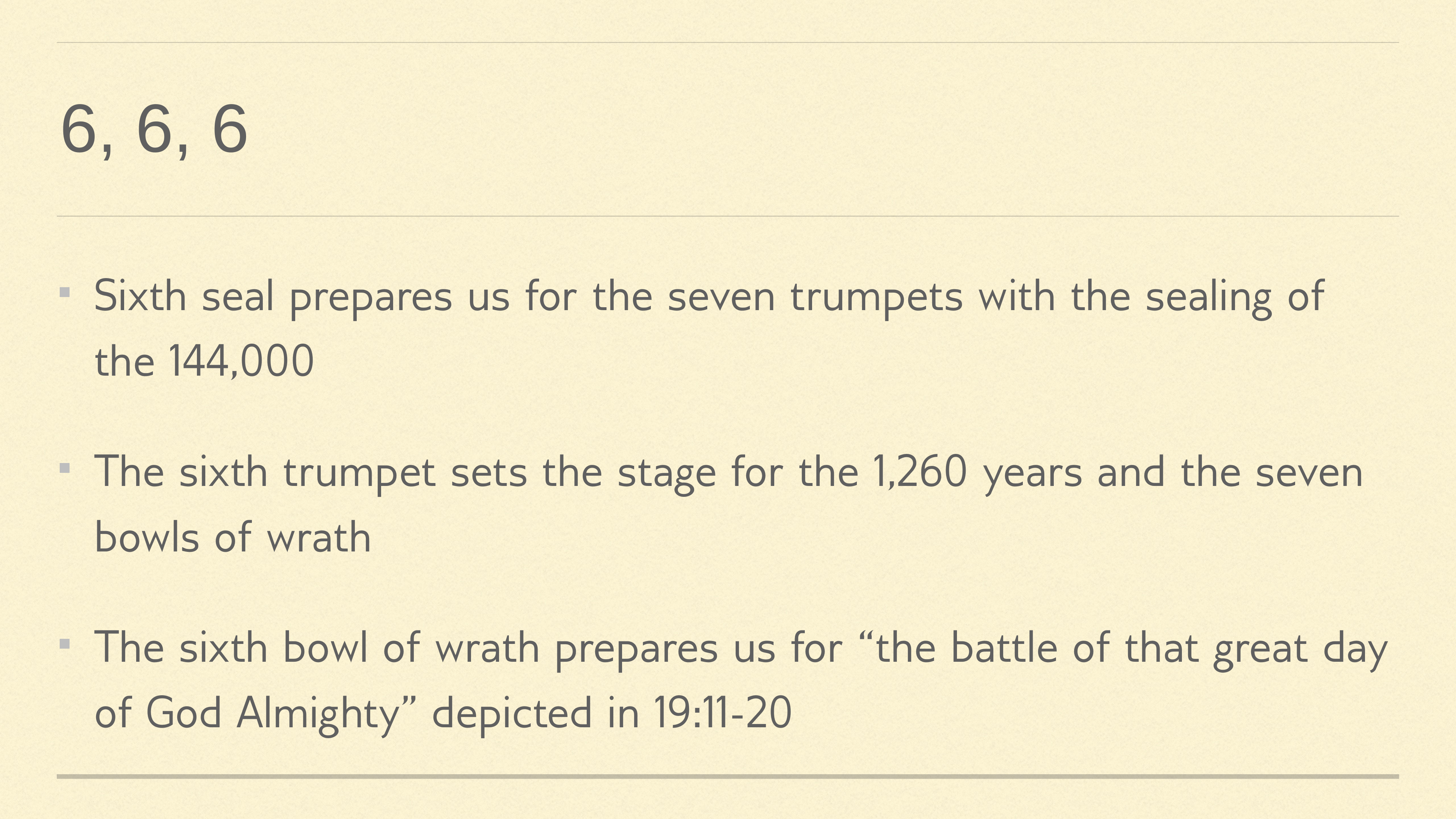

# 6, 6, 6
Sixth seal prepares us for the seven trumpets with the sealing of the 144,000
The sixth trumpet sets the stage for the 1,260 years and the seven bowls of wrath
The sixth bowl of wrath prepares us for “the battle of that great day of God Almighty” depicted in 19:11-20